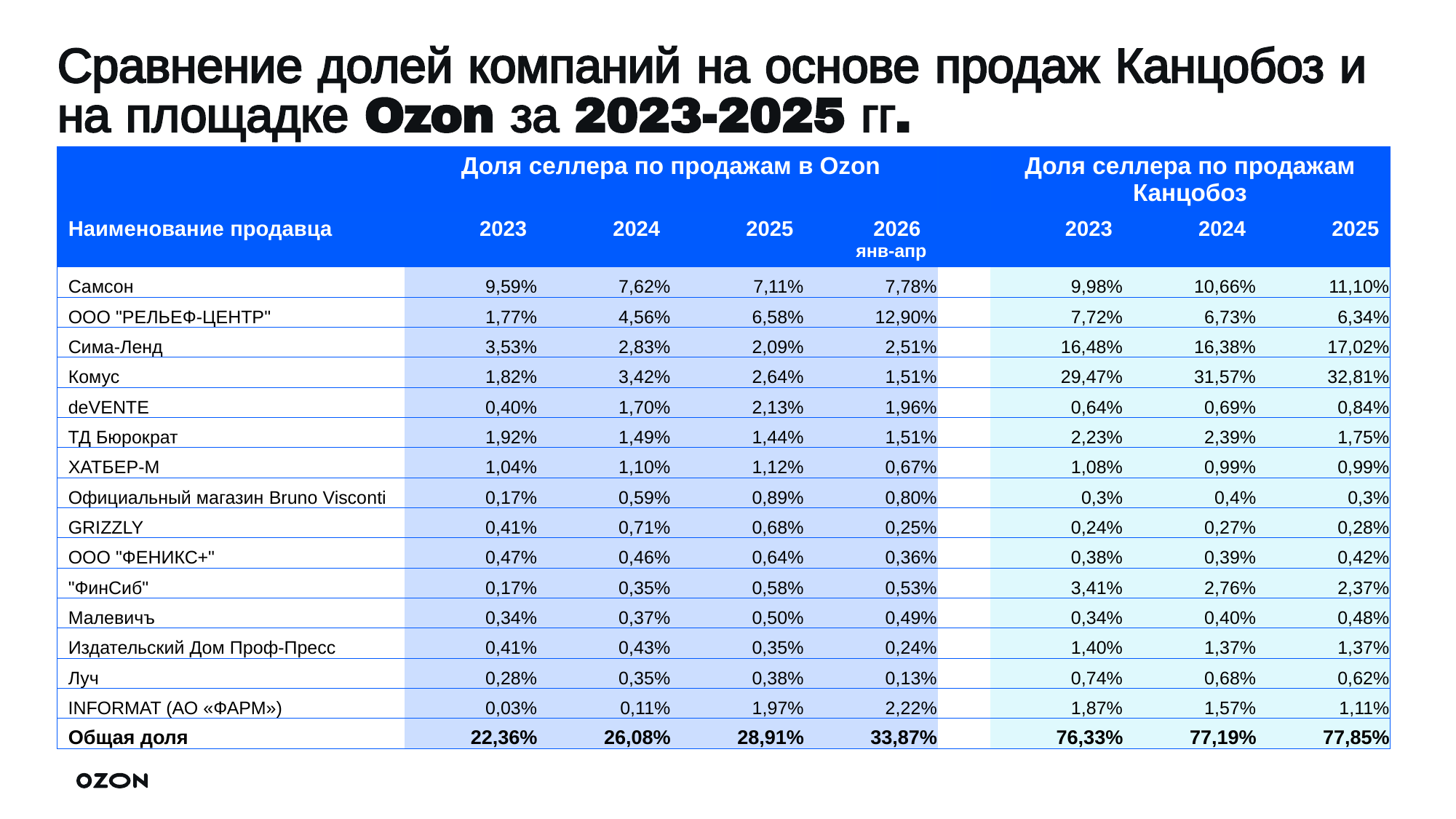

# Сравнение долей компаний на основе продаж Канцобоз и на площадке Ozon за 2023-2025 гг.
|  | Доля селлера по продажам в Ozon |  |  |  |  | Доля селлера по продажам Канцобоз |  |  |
| --- | --- | --- | --- | --- | --- | --- | --- | --- |
| Наименование продавца | 2023 | 2024 | 2025 | 2026 янв-апр |  | 2023 | 2024 | 2025 |
| Самсон | 9,59% | 7,62% | 7,11% | 7,78% |  | 9,98% | 10,66% | 11,10% |
| ООО "РЕЛЬЕФ-ЦЕНТР" | 1,77% | 4,56% | 6,58% | 12,90% |  | 7,72% | 6,73% | 6,34% |
| Сима-Ленд | 3,53% | 2,83% | 2,09% | 2,51% |  | 16,48% | 16,38% | 17,02% |
| Комус | 1,82% | 3,42% | 2,64% | 1,51% |  | 29,47% | 31,57% | 32,81% |
| deVENTE | 0,40% | 1,70% | 2,13% | 1,96% |  | 0,64% | 0,69% | 0,84% |
| ТД Бюрократ | 1,92% | 1,49% | 1,44% | 1,51% |  | 2,23% | 2,39% | 1,75% |
| ХАТБЕР-М | 1,04% | 1,10% | 1,12% | 0,67% |  | 1,08% | 0,99% | 0,99% |
| Официальный магазин Bruno Visconti | 0,17% | 0,59% | 0,89% | 0,80% |  | 0,3% | 0,4% | 0,3% |
| GRIZZLY | 0,41% | 0,71% | 0,68% | 0,25% |  | 0,24% | 0,27% | 0,28% |
| ООО "ФЕНИКС+" | 0,47% | 0,46% | 0,64% | 0,36% |  | 0,38% | 0,39% | 0,42% |
| "ФинСиб" | 0,17% | 0,35% | 0,58% | 0,53% |  | 3,41% | 2,76% | 2,37% |
| Малевичъ | 0,34% | 0,37% | 0,50% | 0,49% |  | 0,34% | 0,40% | 0,48% |
| Издательский Дом Проф-Пресс | 0,41% | 0,43% | 0,35% | 0,24% |  | 1,40% | 1,37% | 1,37% |
| Луч | 0,28% | 0,35% | 0,38% | 0,13% |  | 0,74% | 0,68% | 0,62% |
| INFORMAT (АО «ФАРМ») | 0,03% | 0,11% | 1,97% | 2,22% |  | 1,87% | 1,57% | 1,11% |
| Общая доля | 22,36% | 26,08% | 28,91% | 33,87% |  | 76,33% | 77,19% | 77,85% |